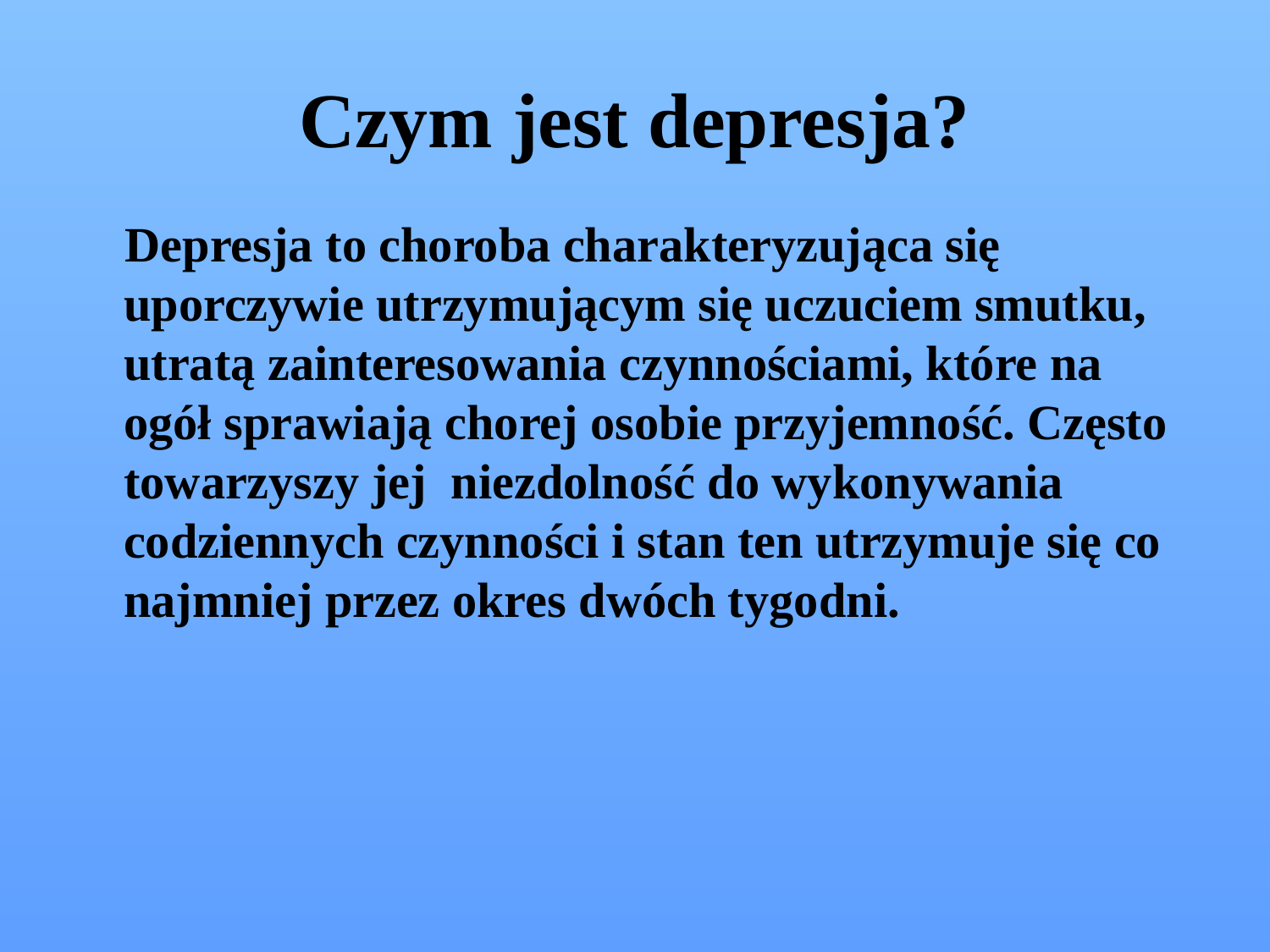

# Czym jest depresja?
    Depresja to choroba charakteryzująca się uporczywie utrzymującym się uczuciem smutku, utratą zainteresowania czynnościami, które na ogół sprawiają chorej osobie przyjemność. Często towarzyszy jej  niezdolność do wykonywania codziennych czynności i stan ten utrzymuje się co najmniej przez okres dwóch tygodni.